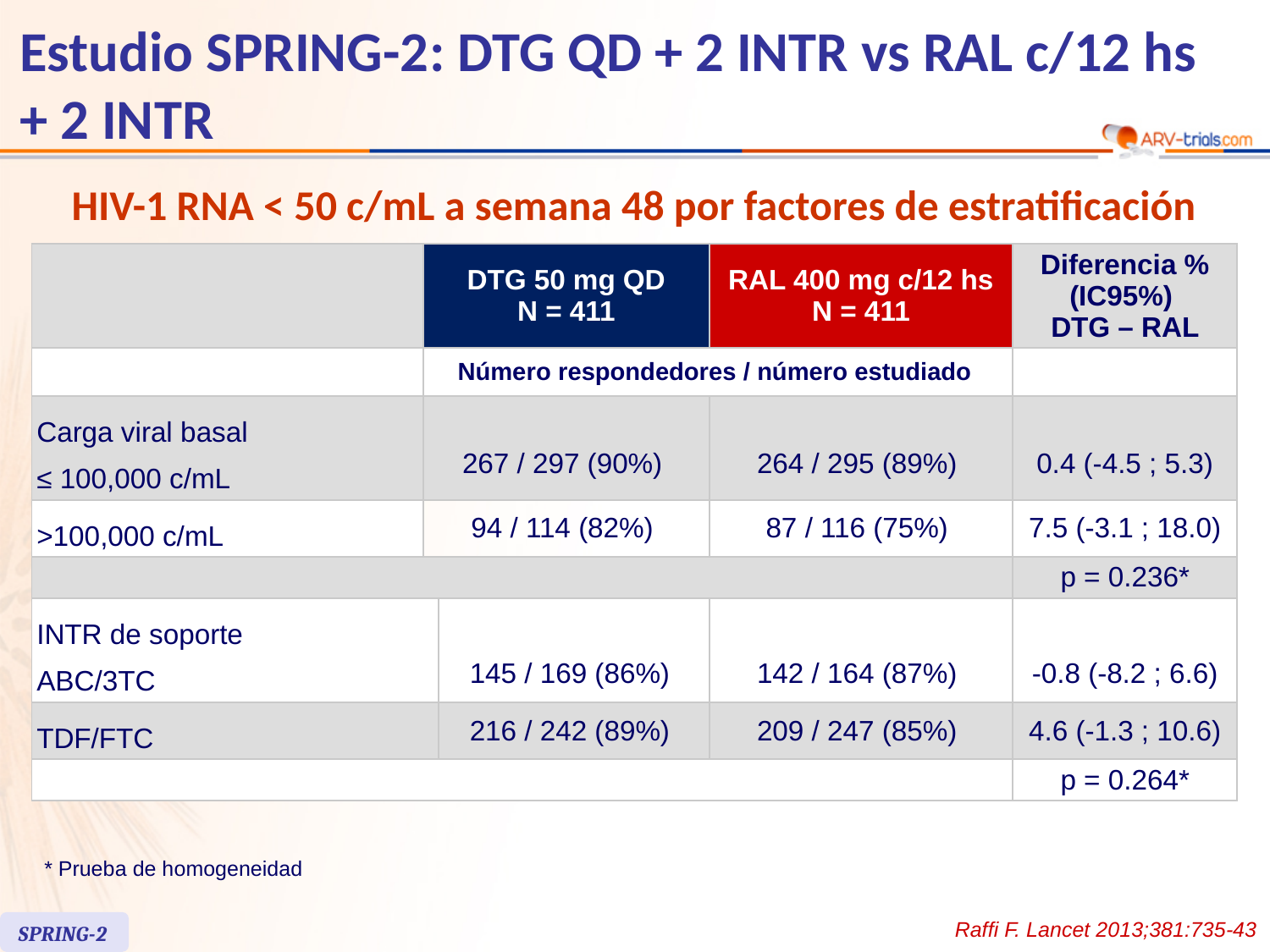

# Estudio SPRING-2: DTG QD + 2 INTR vs RAL c/12 hs + 2 INTR
HIV-1 RNA < 50 c/mL a semana 48 por factores de estratificación
|  | DTG 50 mg QD N = 411 |  | RAL 400 mg c/12 hs N = 411 | Diferencia % (IC95%) DTG – RAL |
| --- | --- | --- | --- | --- |
|  | Número respondedores / número estudiado |  |  |  |
| Carga viral basal ≤ 100,000 c/mL | 267 / 297 (90%) |  | 264 / 295 (89%) | 0.4 (-4.5 ; 5.3) |
| >100,000 c/mL | 94 / 114 (82%) |  | 87 / 116 (75%) | 7.5 (-3.1 ; 18.0) |
|  |  |  |  | p = 0.236\* |
| INTR de soporte ABC/3TC |  | 145 / 169 (86%) | 142 / 164 (87%) | -0.8 (-8.2 ; 6.6) |
| TDF/FTC |  | 216 / 242 (89%) | 209 / 247 (85%) | 4.6 (-1.3 ; 10.6) |
|  |  |  |  | p = 0.264\* |
* Prueba de homogeneidad
Raffi F. Lancet 2013;381:735-43

SPRING-2